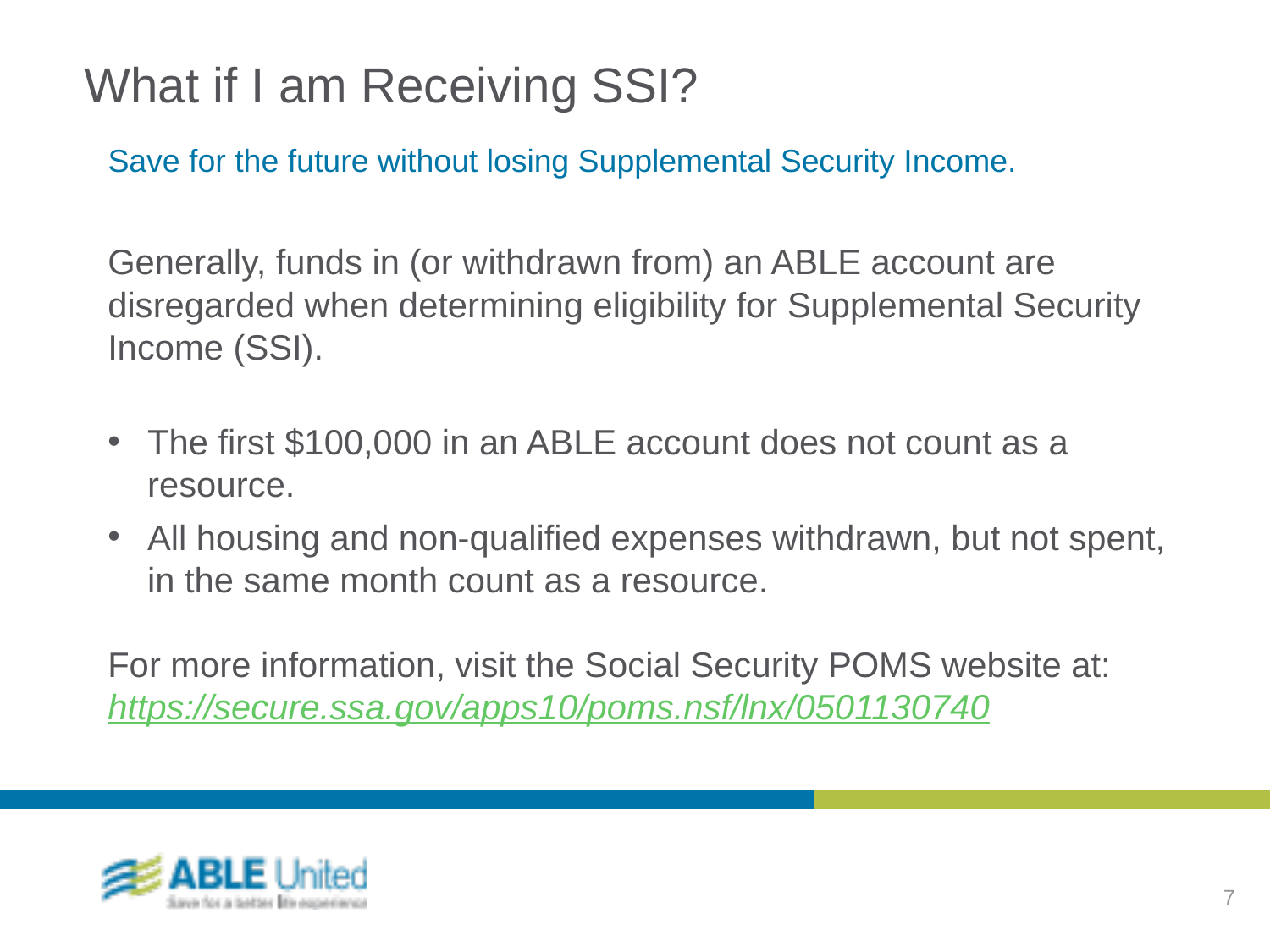

What if I am Receiving SSI?
Save for the future without losing Supplemental Security Income.
Generally, funds in (or withdrawn from) an ABLE account are disregarded when determining eligibility for Supplemental Security Income (SSI).

The first $100,000 in an ABLE account does not count as a resource.
All housing and non-qualified expenses withdrawn, but not spent, in the same month count as a resource.

For more information, visit the Social Security POMS website at:  https://secure.ssa.gov/apps10/poms.nsf/lnx/0501130740

7